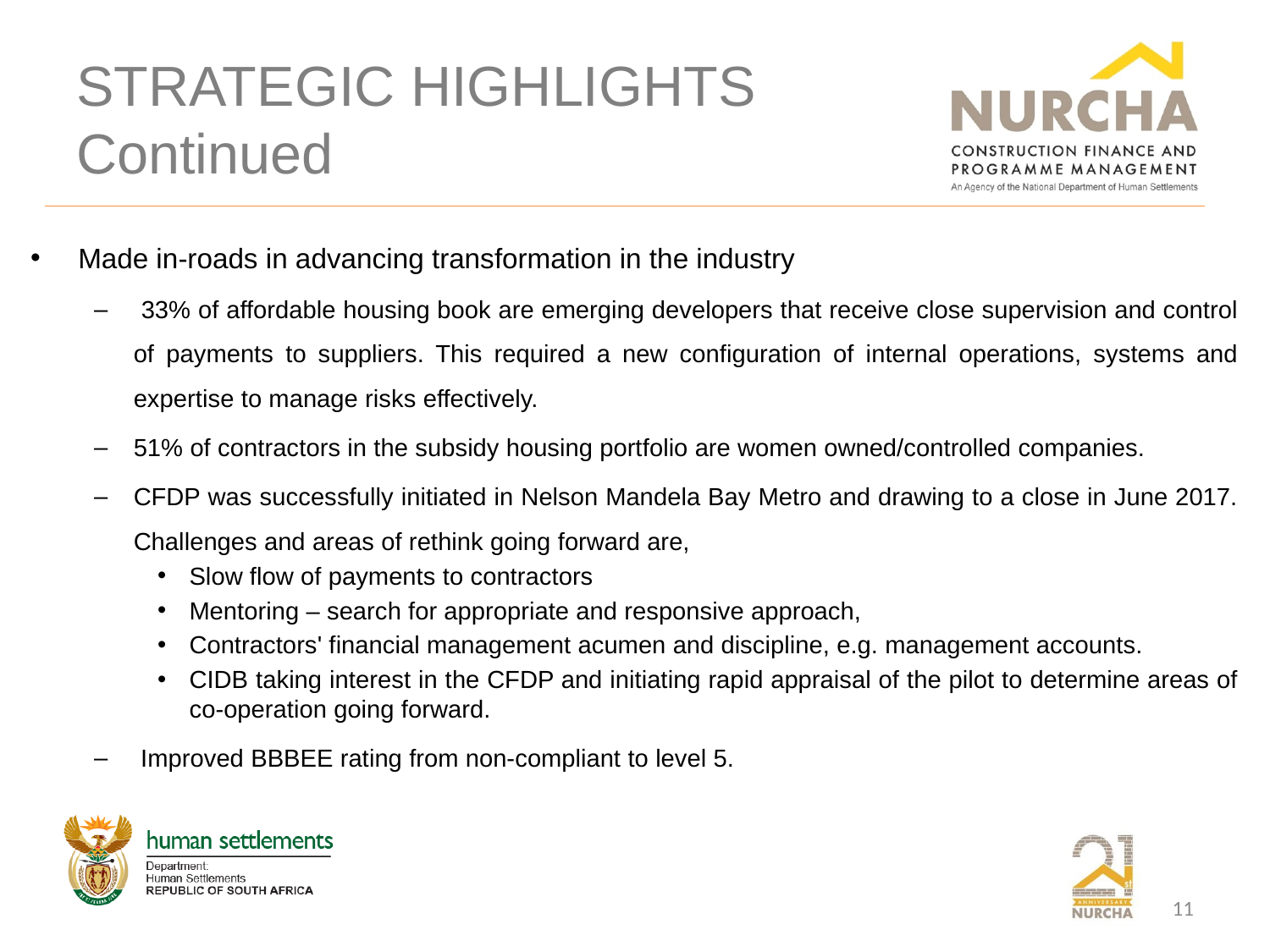

# STRATEGIC HIGHLIGHTS Continued
Made in-roads in advancing transformation in the industry
 33% of affordable housing book are emerging developers that receive close supervision and control of payments to suppliers. This required a new configuration of internal operations, systems and expertise to manage risks effectively.
51% of contractors in the subsidy housing portfolio are women owned/controlled companies.
CFDP was successfully initiated in Nelson Mandela Bay Metro and drawing to a close in June 2017. Challenges and areas of rethink going forward are,
Slow flow of payments to contractors
Mentoring – search for appropriate and responsive approach,
Contractors' financial management acumen and discipline, e.g. management accounts.
CIDB taking interest in the CFDP and initiating rapid appraisal of the pilot to determine areas of co-operation going forward.
 Improved BBBEE rating from non-compliant to level 5.

11